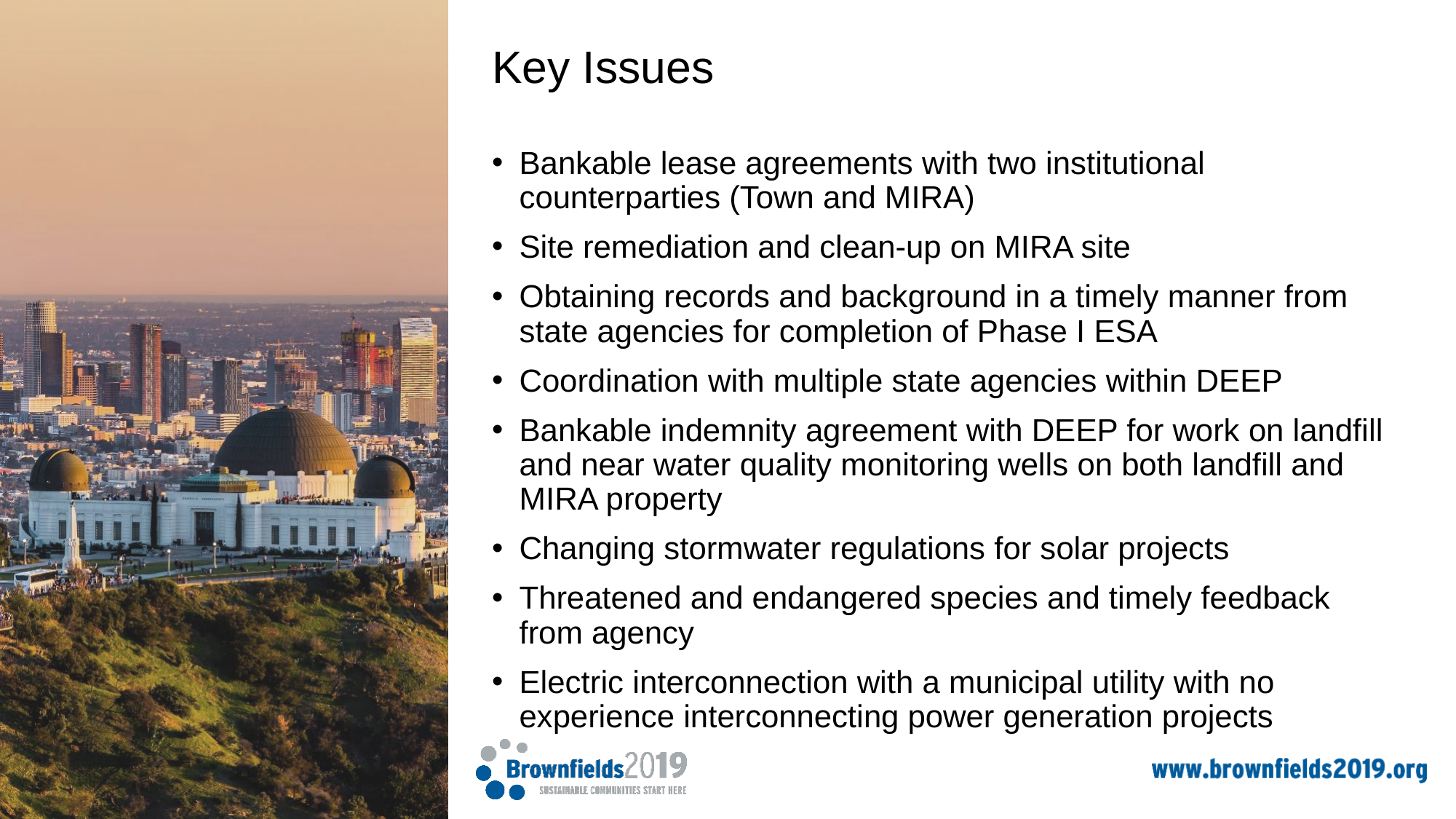

Key Issues
Bankable lease agreements with two institutional counterparties (Town and MIRA)
Site remediation and clean-up on MIRA site
Obtaining records and background in a timely manner from state agencies for completion of Phase I ESA
Coordination with multiple state agencies within DEEP
Bankable indemnity agreement with DEEP for work on landfill and near water quality monitoring wells on both landfill and MIRA property
Changing stormwater regulations for solar projects
Threatened and endangered species and timely feedback from agency
Electric interconnection with a municipal utility with no experience interconnecting power generation projects